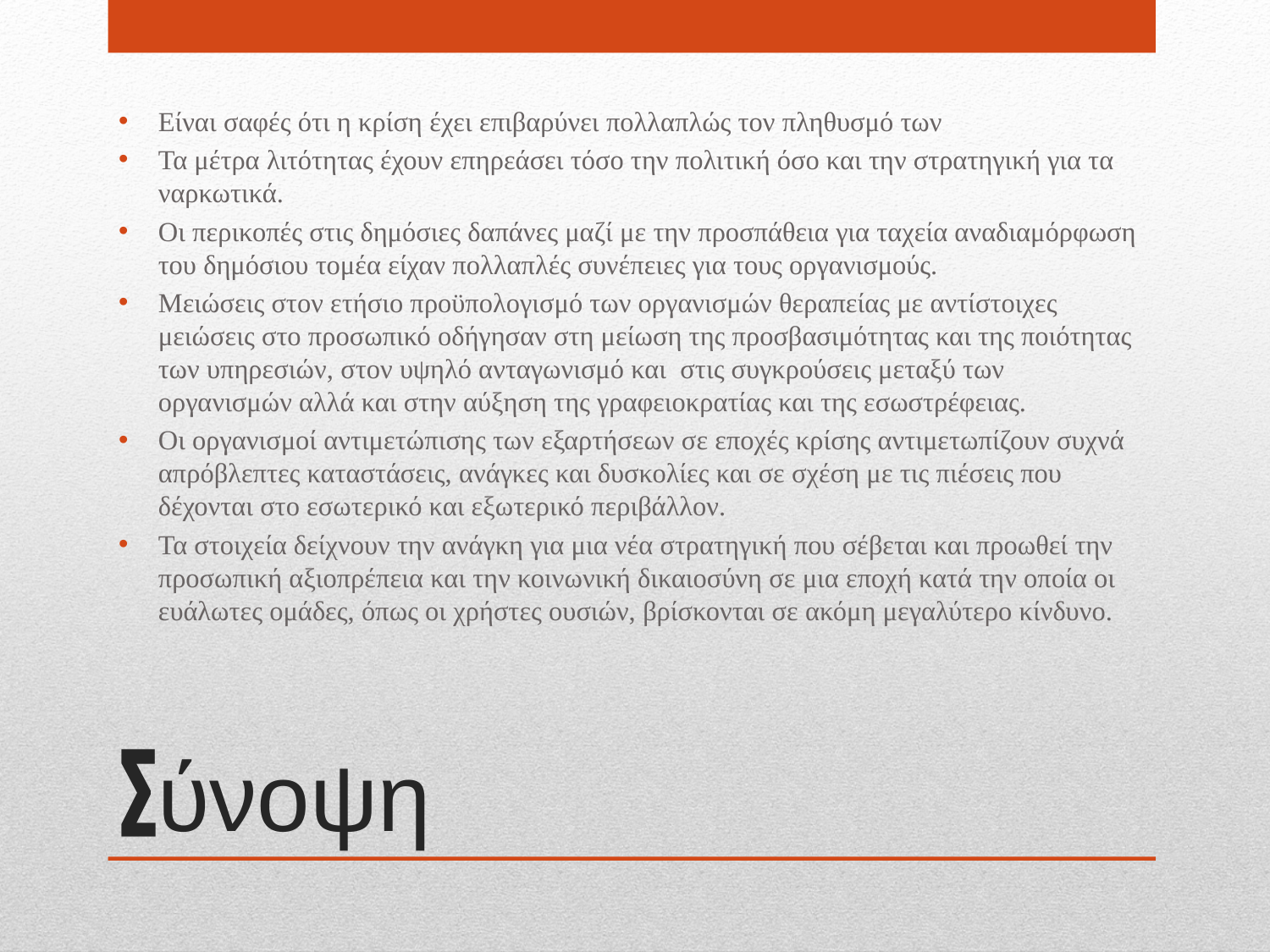

Είναι σαφές ότι η κρίση έχει επιβαρύνει πολλαπλώς τον πληθυσμό των
Τα μέτρα λιτότητας έχουν επηρεάσει τόσο την πολιτική όσο και την στρατηγική για τα ναρκωτικά.
Οι περικοπές στις δημόσιες δαπάνες μαζί με την προσπάθεια για ταχεία αναδιαμόρφωση του δημόσιου τομέα είχαν πολλαπλές συνέπειες για τους οργανισμούς.
Μειώσεις στον ετήσιο προϋπολογισμό των οργανισμών θεραπείας με αντίστοιχες μειώσεις στο προσωπικό οδήγησαν στη μείωση της προσβασιμότητας και της ποιότητας των υπηρεσιών, στον υψηλό ανταγωνισμό και  στις συγκρούσεις μεταξύ των οργανισμών αλλά και στην αύξηση της γραφειοκρατίας και της εσωστρέφειας.
Οι οργανισμοί αντιμετώπισης των εξαρτήσεων σε εποχές κρίσης αντιμετωπίζουν συχνά απρόβλεπτες καταστάσεις, ανάγκες και δυσκολίες και σε σχέση με τις πιέσεις που δέχονται στο εσωτερικό και εξωτερικό περιβάλλον.
Τα στοιχεία δείχνουν την ανάγκη για μια νέα στρατηγική που σέβεται και προωθεί την προσωπική αξιοπρέπεια και την κοινωνική δικαιοσύνη σε μια εποχή κατά την οποία οι ευάλωτες ομάδες, όπως οι χρήστες ουσιών, βρίσκονται σε ακόμη μεγαλύτερο κίνδυνο.
# Σύνοψη